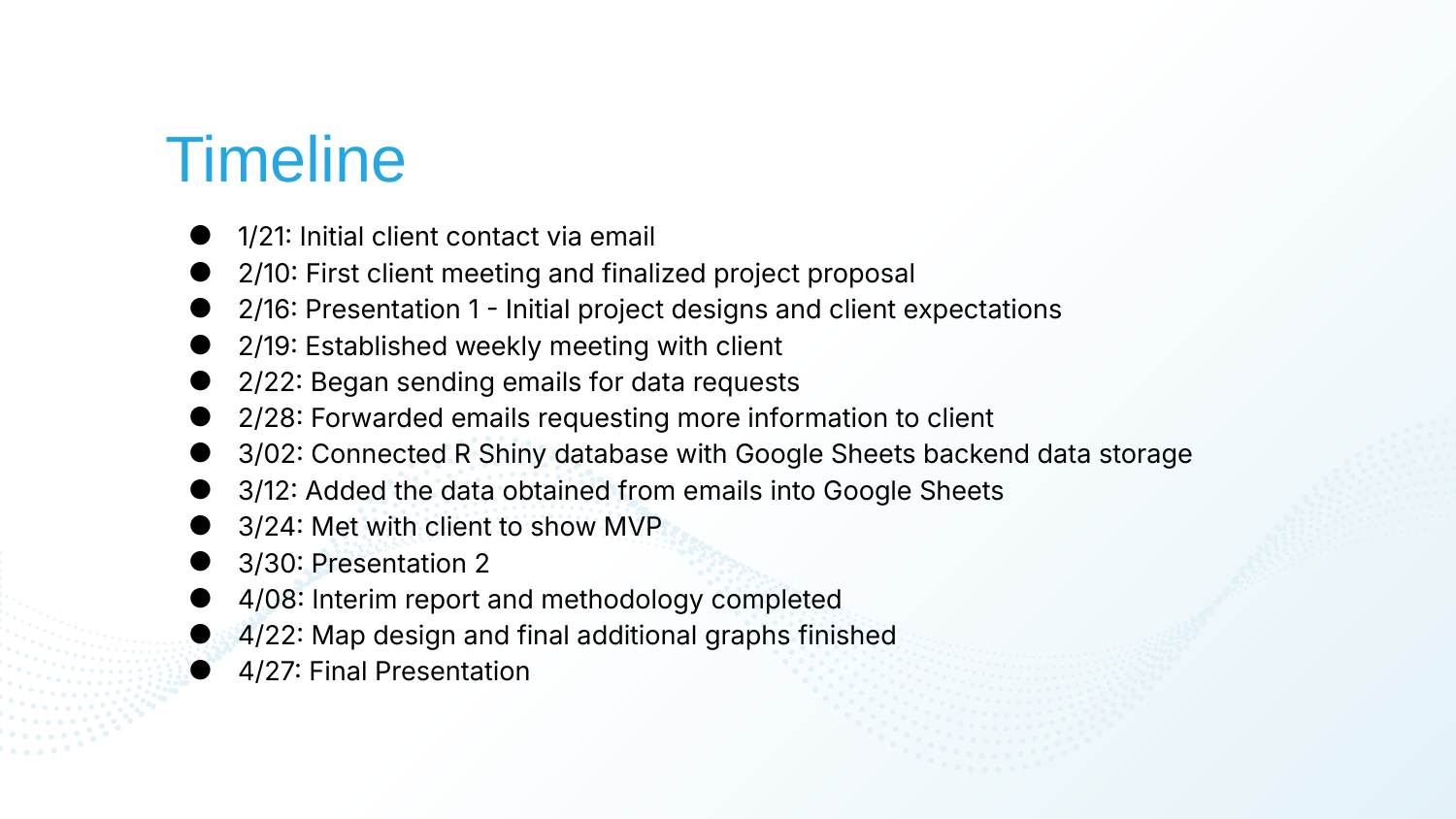

# Timeline
1/21: Initial client contact via email
2/10: First client meeting and finalized project proposal
2/16: Presentation 1 - Initial project designs and client expectations
2/19: Established weekly meeting with client
2/22: Began sending emails for data requests
2/28: Forwarded emails requesting more information to client
3/02: Connected R Shiny database with Google Sheets backend data storage
3/12: Added the data obtained from emails into Google Sheets
3/24: Met with client to show MVP
3/30: Presentation 2
4/08: Interim report and methodology completed
4/22: Map design and final additional graphs finished
4/27: Final Presentation